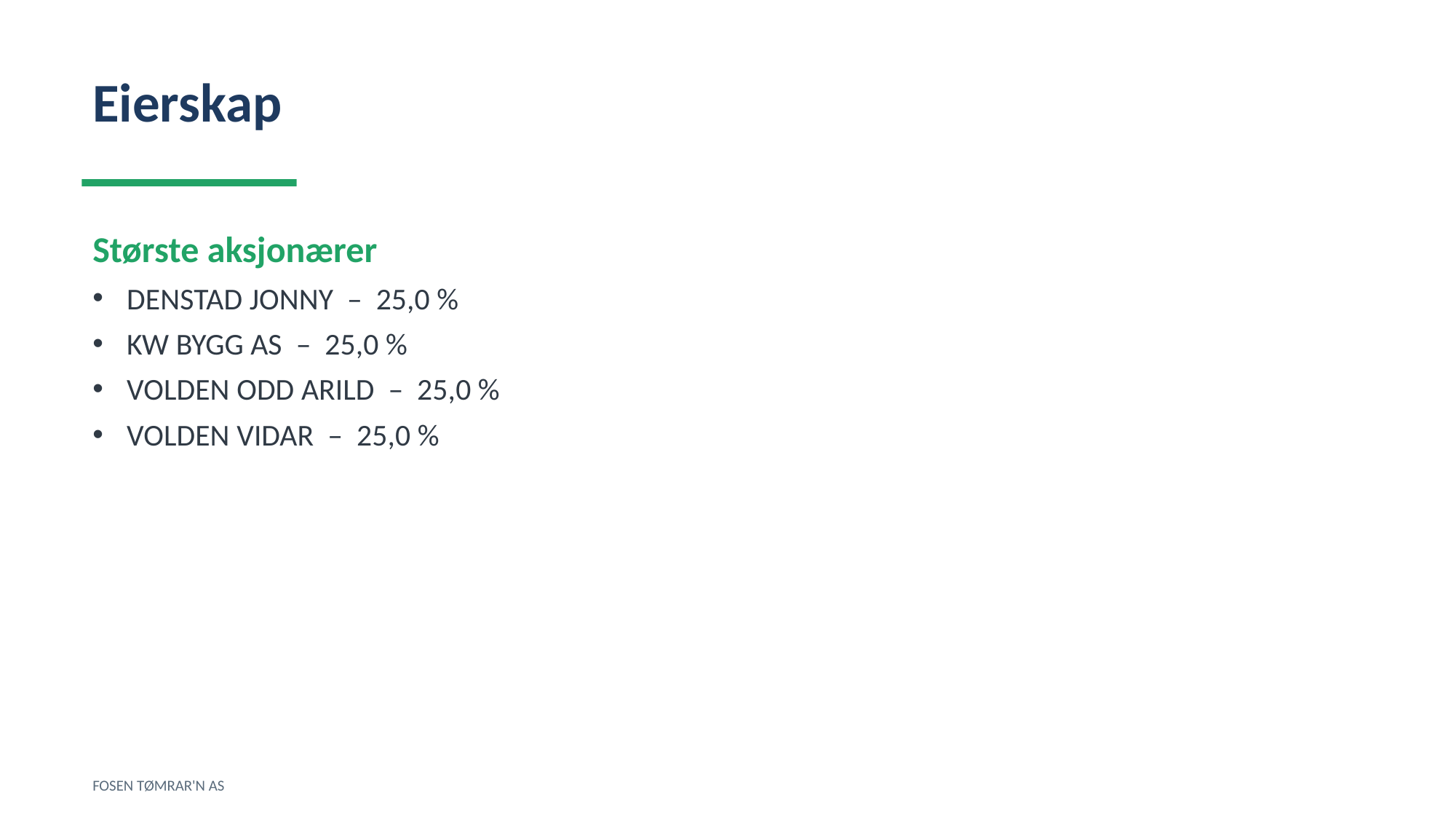

Eierskap

Største aksjonærer
DENSTAD JONNY  –  25,0 %
KW BYGG AS  –  25,0 %
VOLDEN ODD ARILD  –  25,0 %
VOLDEN VIDAR  –  25,0 %
FOSEN TØMRAR'N AS